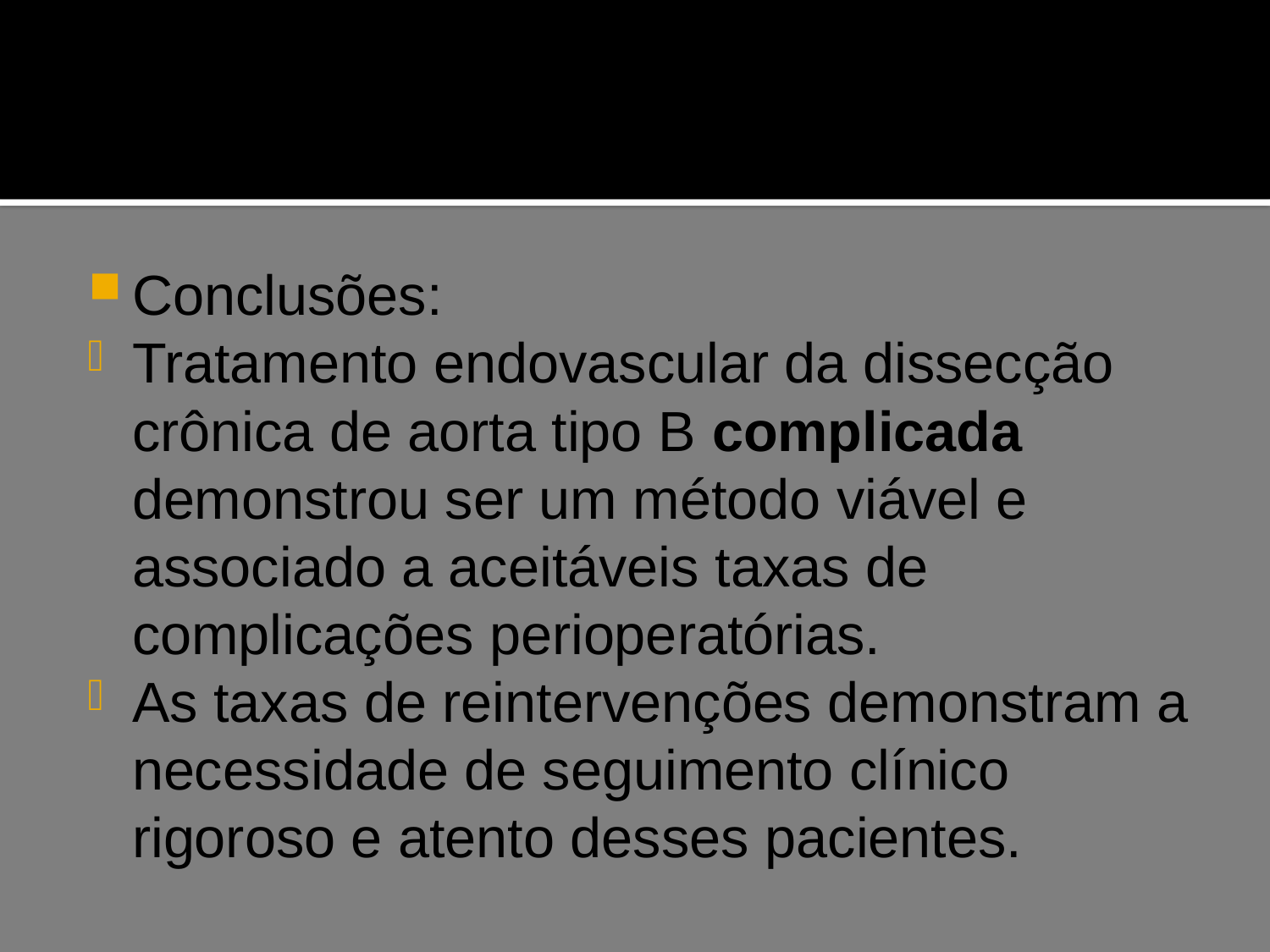

#
Conclusões:
Tratamento endovascular da dissecção crônica de aorta tipo B complicada demonstrou ser um método viável e associado a aceitáveis taxas de complicações perioperatórias.
As taxas de reintervenções demonstram a necessidade de seguimento clínico rigoroso e atento desses pacientes.